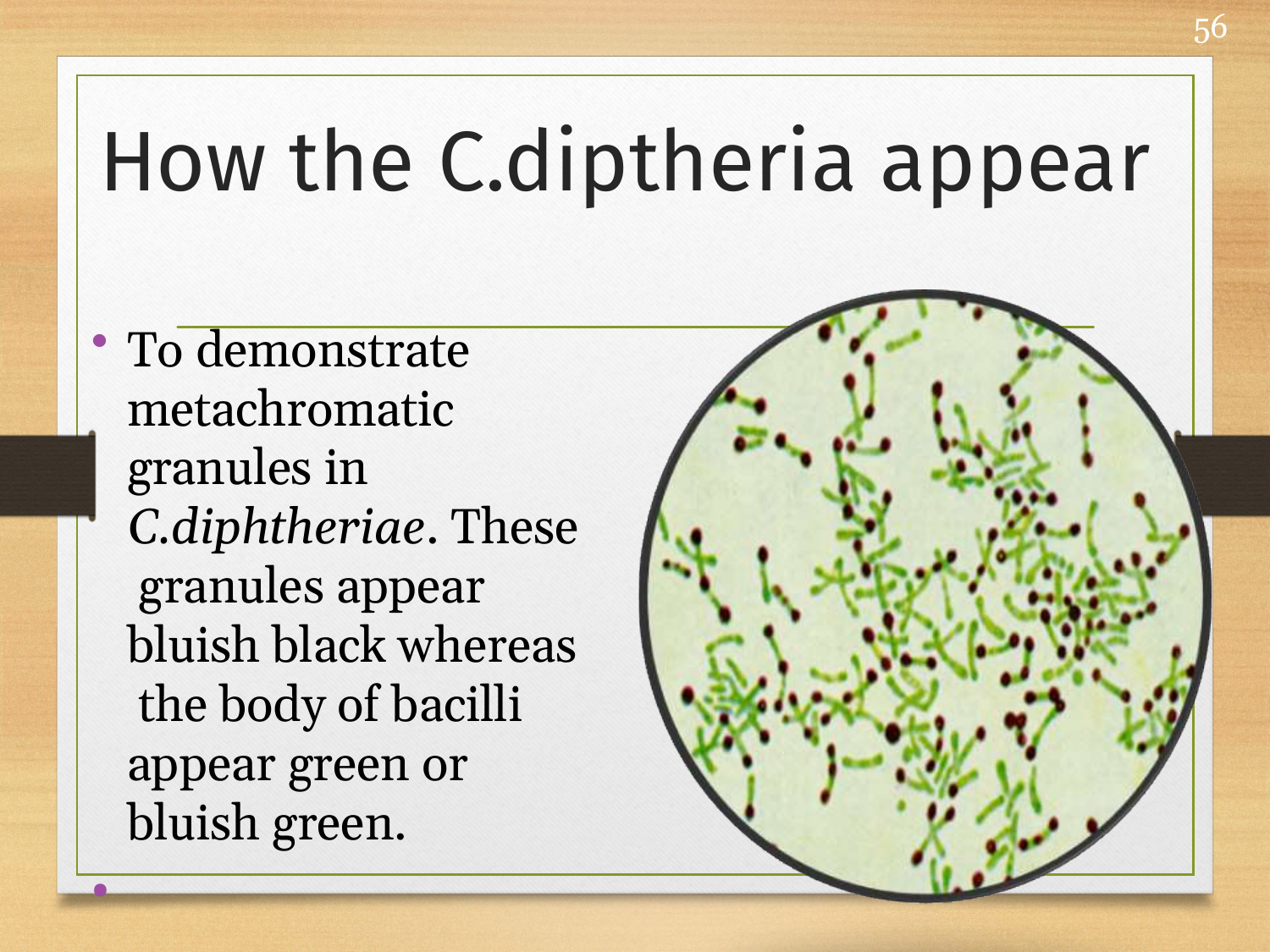

56
# How the C.diptheria appear

To demonstrate  metachromatic  granules in  C.diphtheriae. These  granules appear  bluish black whereas  the body of bacilli  appear green or  bluish green.
•